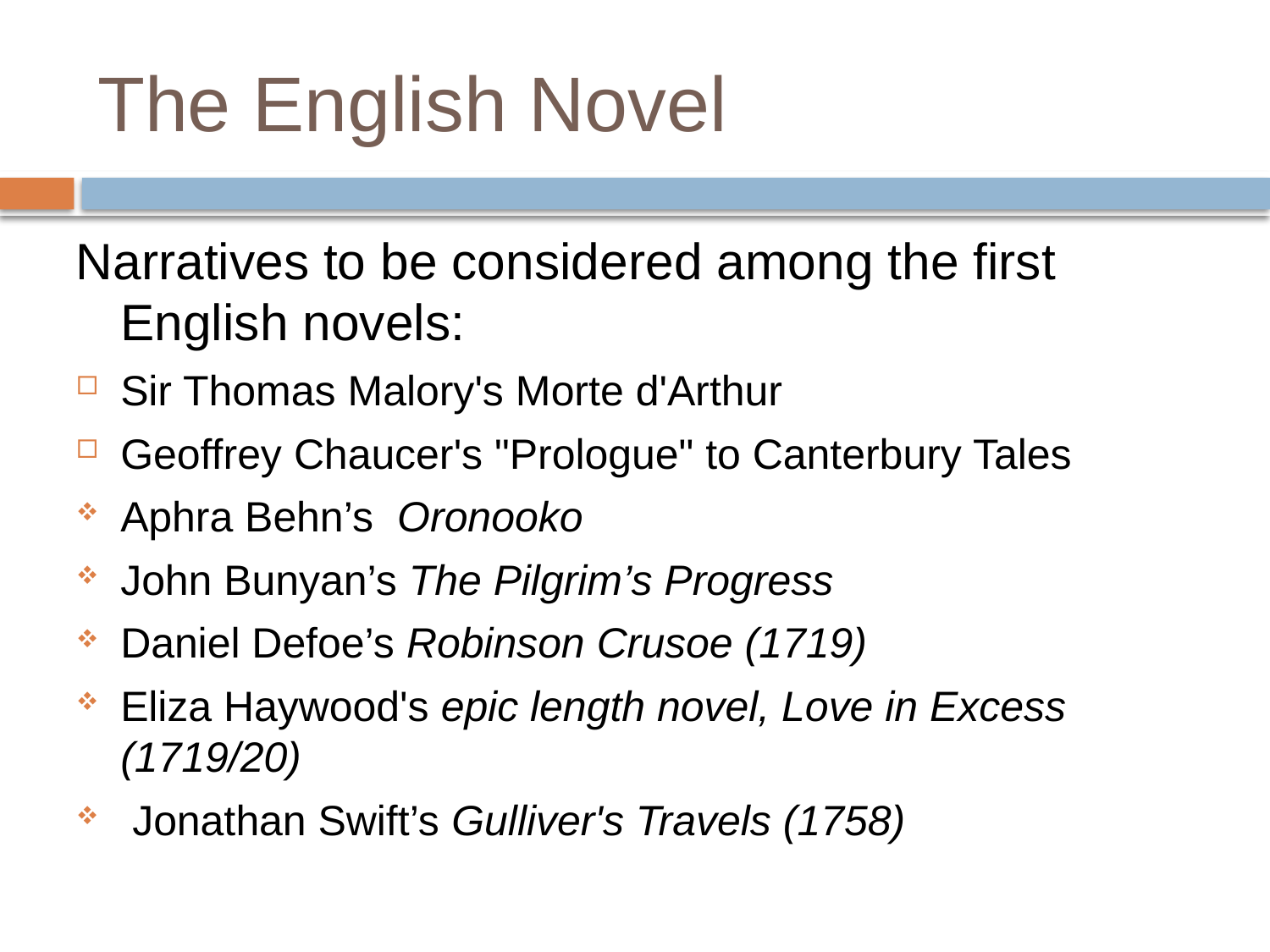

# The English Novel
Narratives to be considered among the first English novels:
Sir Thomas Malory's Morte d'Arthur
Geoffrey Chaucer's "Prologue" to Canterbury Tales
Aphra Behn’s  Oronooko
John Bunyan’s The Pilgrim’s Progress
Daniel Defoe’s Robinson Crusoe (1719)
Eliza Haywood's epic length novel, Love in Excess (1719/20)
 Jonathan Swift’s Gulliver's Travels (1758)